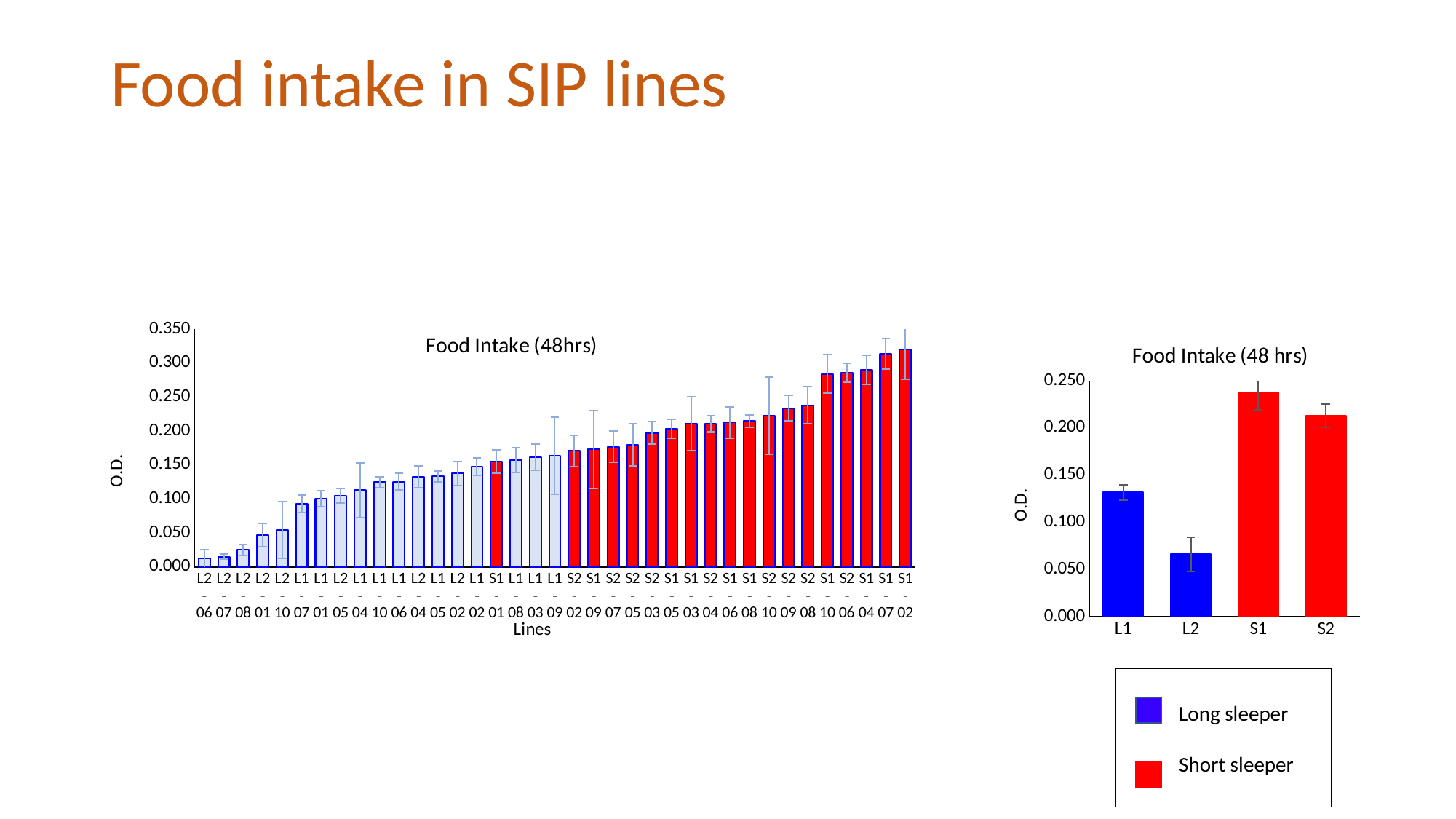

Food intake in SIP lines

### Chart: Food Intake (48hrs)

| Category |  |
|---|---|
| L2-06 | 0.012361111111111111 |
| L2-07 | 0.014944444444444444 |
| L2-08 | 0.024972222222222222 |
| L2-01 | 0.04641666666666666 |
| L2-10 | 0.05408333333333334 |
| L1-07 | 0.09231944444444445 |
| L1-01 | 0.09986111111111111 |
| L2-05 | 0.10456944444444446 |
| L1-04 | 0.11251388888888889 |
| L1-10 | 0.12444444444444444 |
| L1-06 | 0.12511111111111112 |
| L2-04 | 0.1324722222222222 |
| L1-05 | 0.1331111111111111 |
| L2-02 | 0.13733333333333334 |
| L1-02 | 0.14772222222222223 |
| S1-01 | 0.15526388888888887 |
| L1-08 | 0.15705555555555556 |
| L1-03 | 0.16158333333333333 |
| L1-09 | 0.1638888888888889 |
| S2-02 | 0.17069444444444445 |
| S1-09 | 0.17269444444444443 |
| S2-07 | 0.1765972222222222 |
| S2-05 | 0.17941666666666667 |
| S2-03 | 0.19720833333333335 |
| S1-05 | 0.20331944444444447 |
| S1-03 | 0.2102222222222222 |
| S2-04 | 0.21051388888888892 |
| S1-06 | 0.2123888888888889 |
| S1-08 | 0.21441666666666667 |
| S2-10 | 0.2222777777777778 |
| S2-09 | 0.233375 |
| S2-08 | 0.23781944444444447 |
| S1-10 | 0.2839861111111111 |
| S2-06 | 0.2855 |
| S1-04 | 0.28975 |
| S1-07 | 0.3136944444444445 |
| S1-02 | 0.31958333333333333 |

### Chart: Food Intake (48 hrs)

| Category |  |
|---|---|
| L1 | 0.13176111111111113 |
| L2 | 0.06589409722222223 |
| S1 | 0.23753194444444445 |
| S2 | 0.21260030864197535 |
           Long sleeper

           Short sleeper